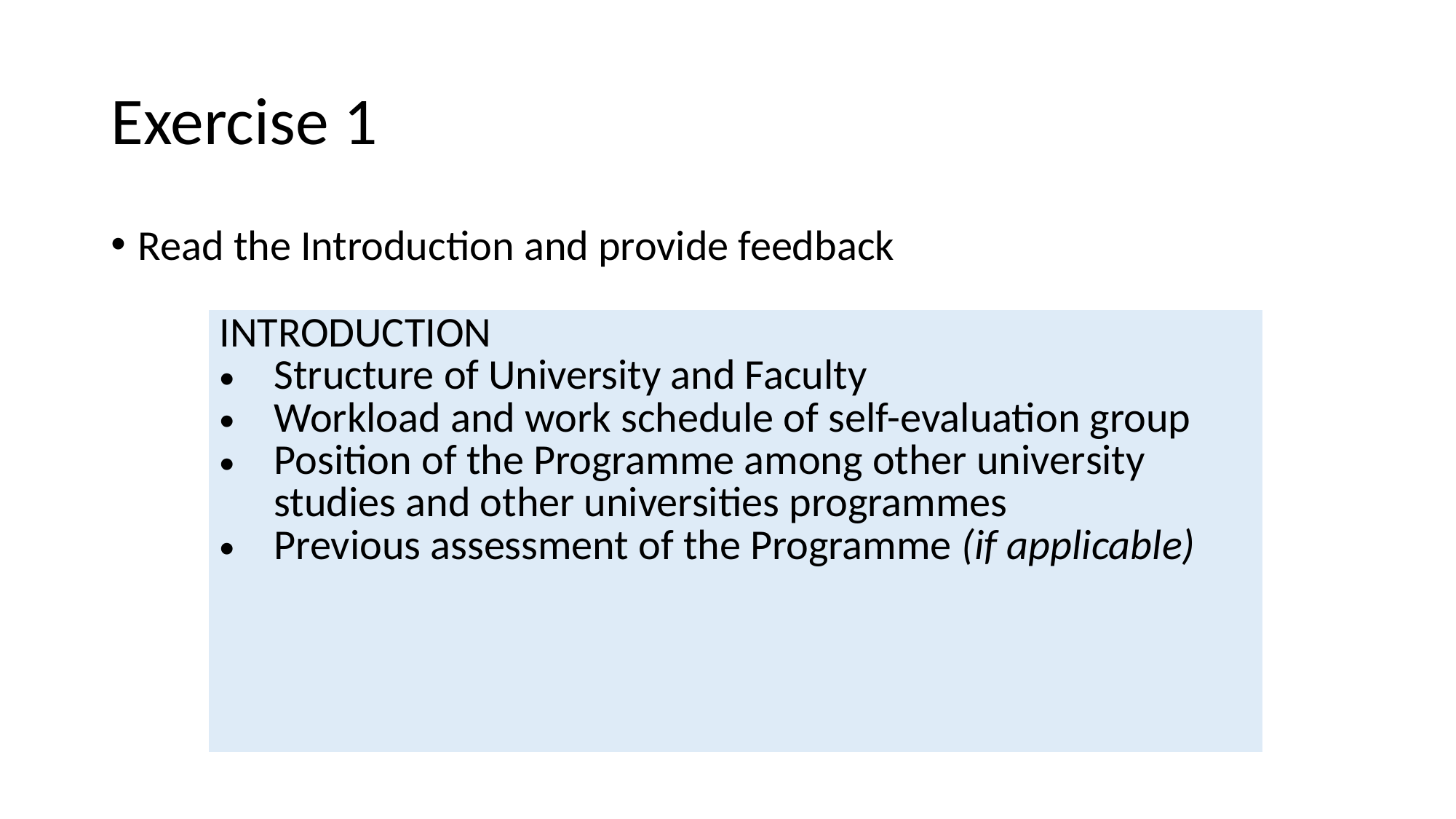

# Exercise 1
Read the Introduction and provide feedback

| INTRODUCTION Structure of University and Faculty Workload and work schedule of self-evaluation group Position of the Programme among other university studies and other universities programmes Previous assessment of the Programme (if applicable) |
| --- |